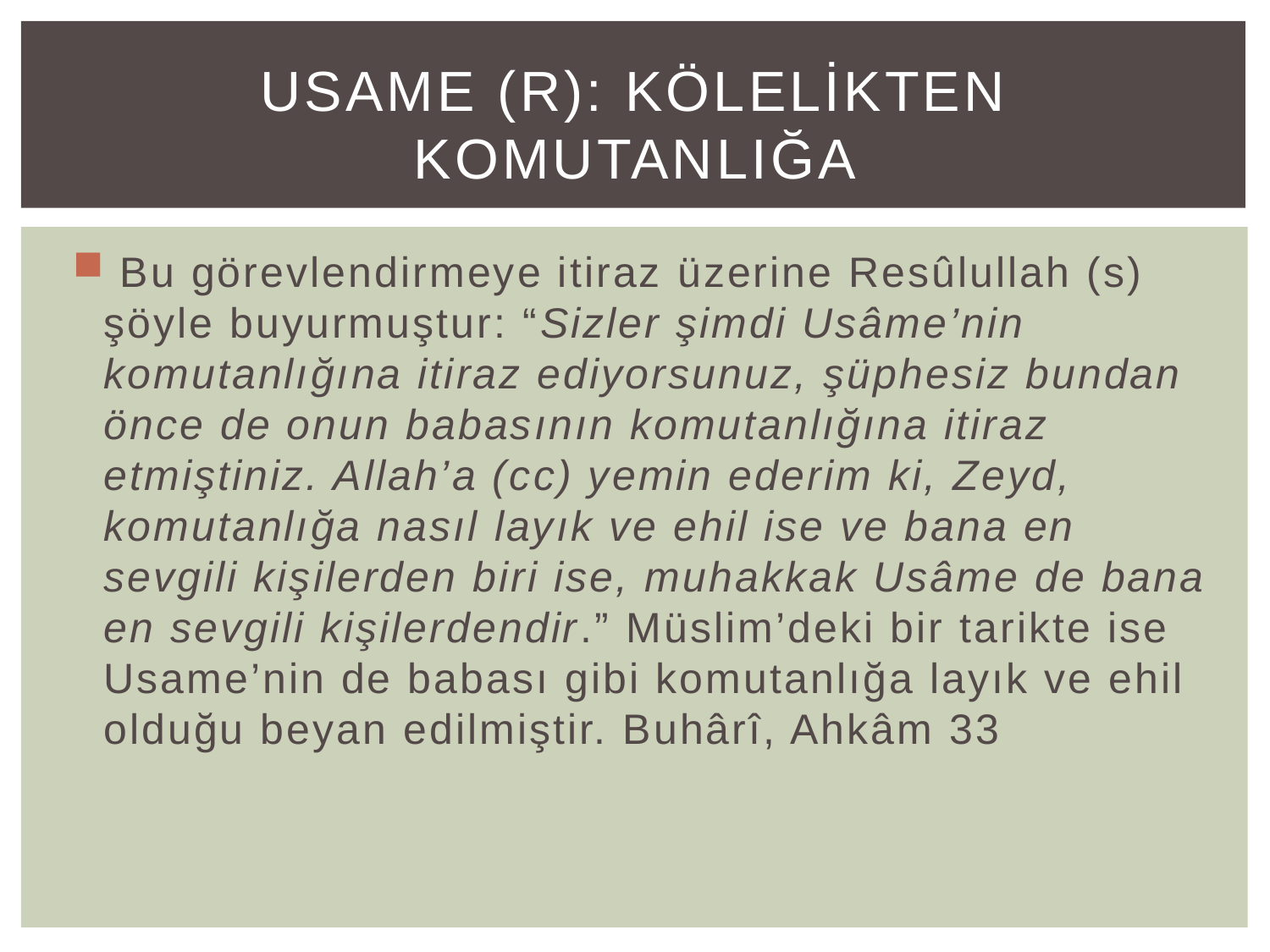

# Usame (r): kölelikten komutanlığa
 Bu görevlendirmeye itiraz üzerine Resûlullah (s) şöyle buyurmuştur: “Sizler şimdi Usâme’nin komutanlığına itiraz ediyorsunuz, şüphesiz bundan önce de onun babasının komutanlığına itiraz etmiştiniz. Allah’a (cc) yemin ederim ki, Zeyd, komutanlığa nasıl layık ve ehil ise ve bana en sevgili kişilerden biri ise, muhakkak Usâme de bana en sevgili kişilerdendir.” Müslim’deki bir tarikte ise Usame’nin de babası gibi komutanlığa layık ve ehil olduğu beyan edilmiştir. Buhârî, Ahkâm 33